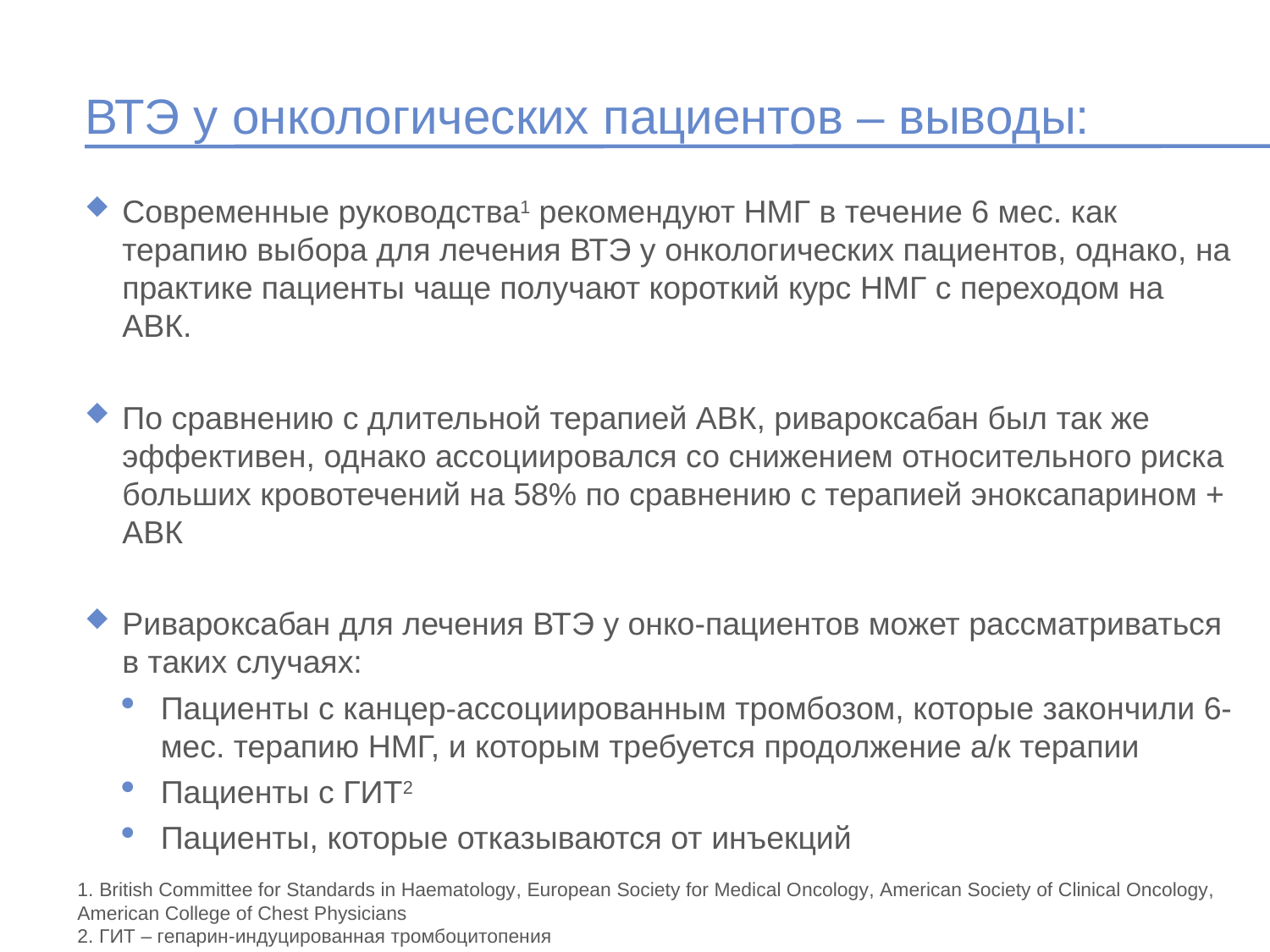

# ВТЭ у онкологических пациентов – выводы:
Современные руководства1 рекомендуют НМГ в течение 6 мес. как терапию выбора для лечения ВТЭ у онкологических пациентов, однако, на практике пациенты чаще получают короткий курс НМГ с переходом на АВК.

По сравнению с длительной терапией АВК, ривароксабан был так же эффективен, однако ассоциировался со снижением относительного риска больших кровотечений на 58% по сравнению с терапией эноксапарином + АВК

Ривароксабан для лечения ВТЭ у онко-пациентов может рассматриваться в таких случаях:
Пациенты с канцер-ассоциированным тромбозом, которые закончили 6-мес. терапию НМГ, и которым требуется продолжение а/к терапии
Пациенты с ГИТ2
Пациенты, которые отказываются от инъекций

1. British Committee for Standards in Haematology, European Society for Medical Oncology, American Society of Clinical Oncology, American College of Chest Physicians
2. ГИТ – гепарин-индуцированная тромбоцитопения